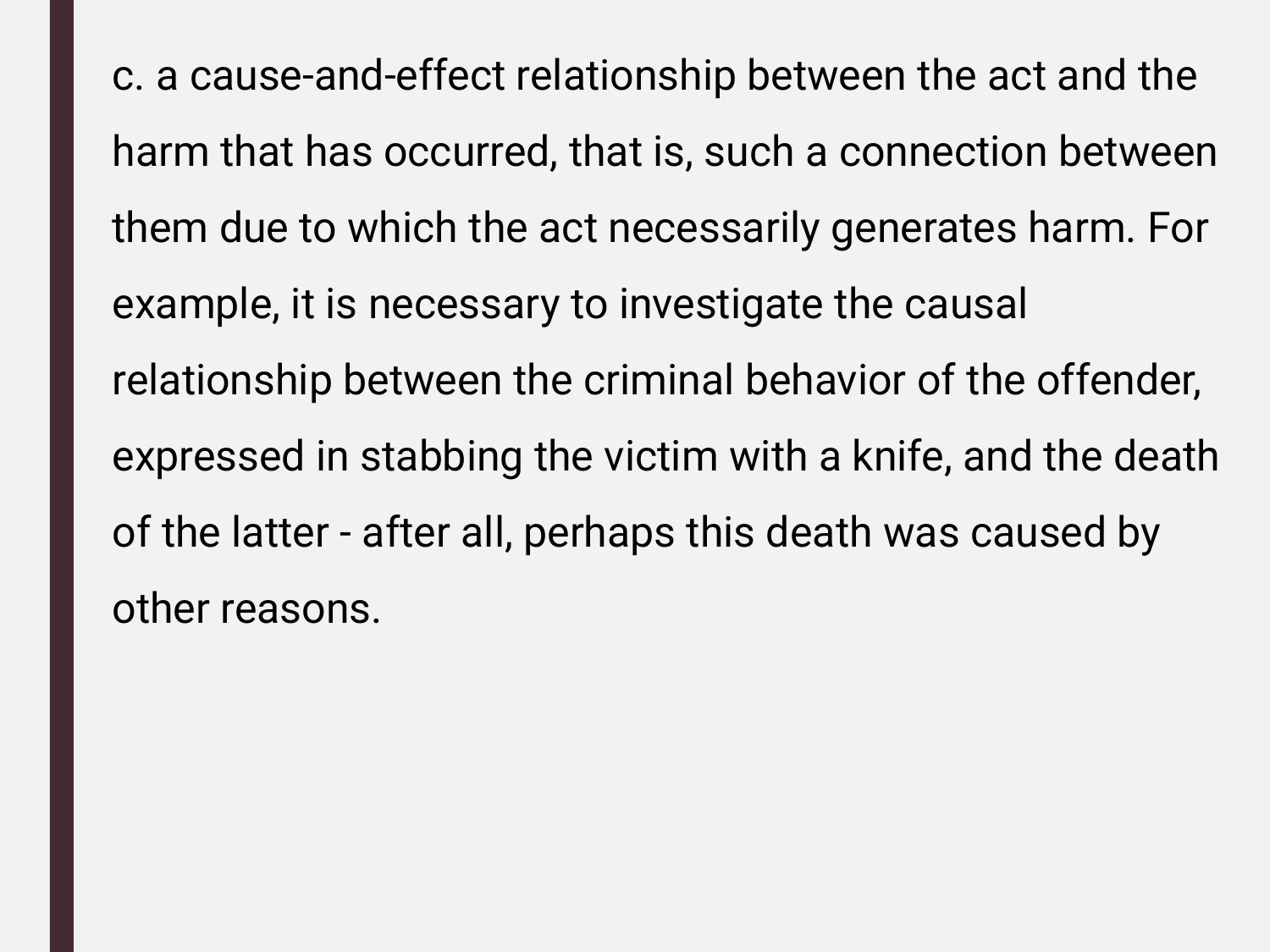

c. a cause-and-effect relationship between the act and the harm that has occurred, that is, such a connection between them due to which the act necessarily generates harm. For example, it is necessary to investigate the causal relationship between the criminal behavior of the offender, expressed in stabbing the victim with a knife, and the death of the latter - after all, perhaps this death was caused by other reasons.